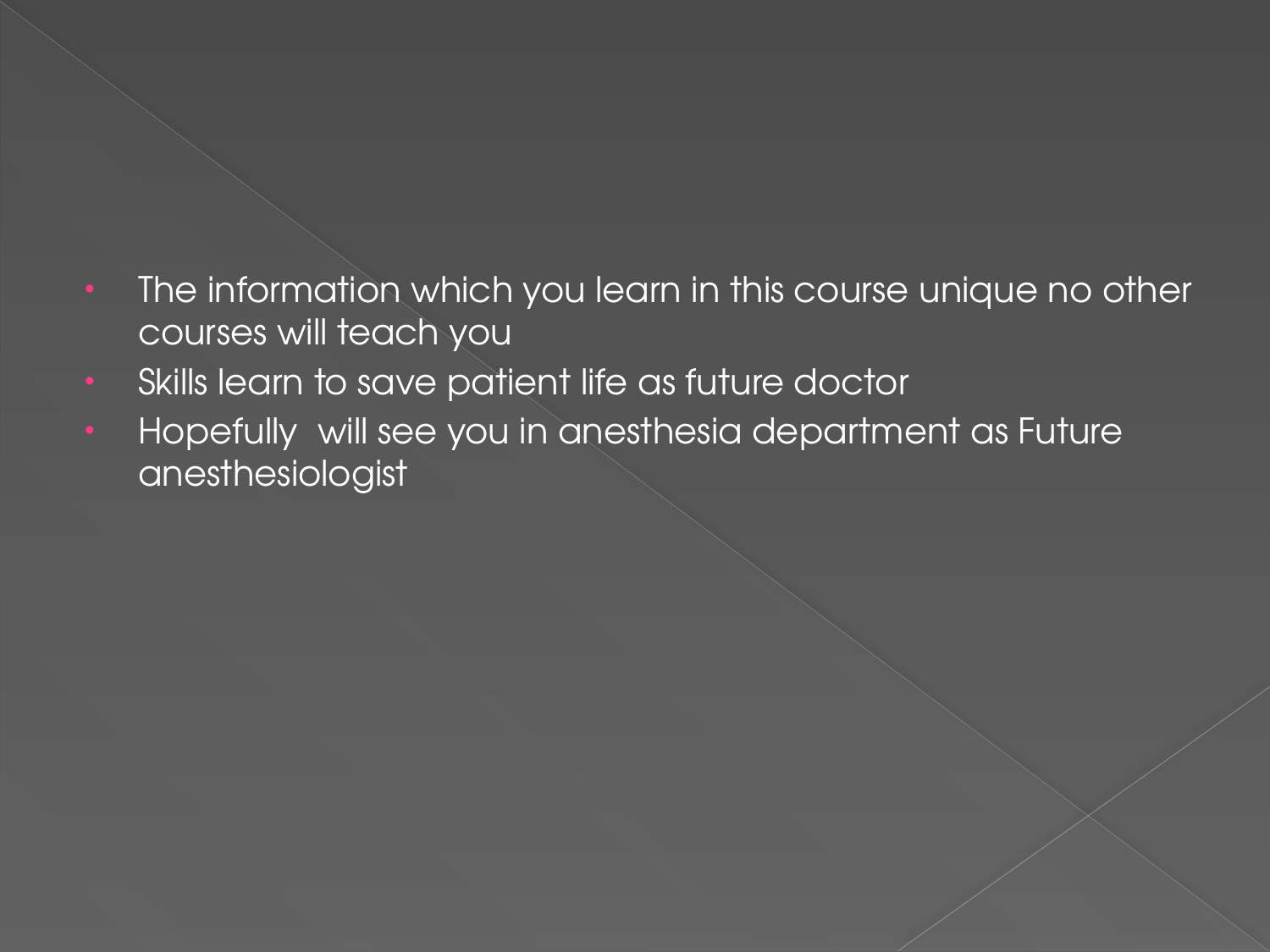

#
The information which you learn in this course unique no other courses will teach you
Skills learn to save patient life as future doctor
Hopefully  will see you in anesthesia department as Future anesthesiologist